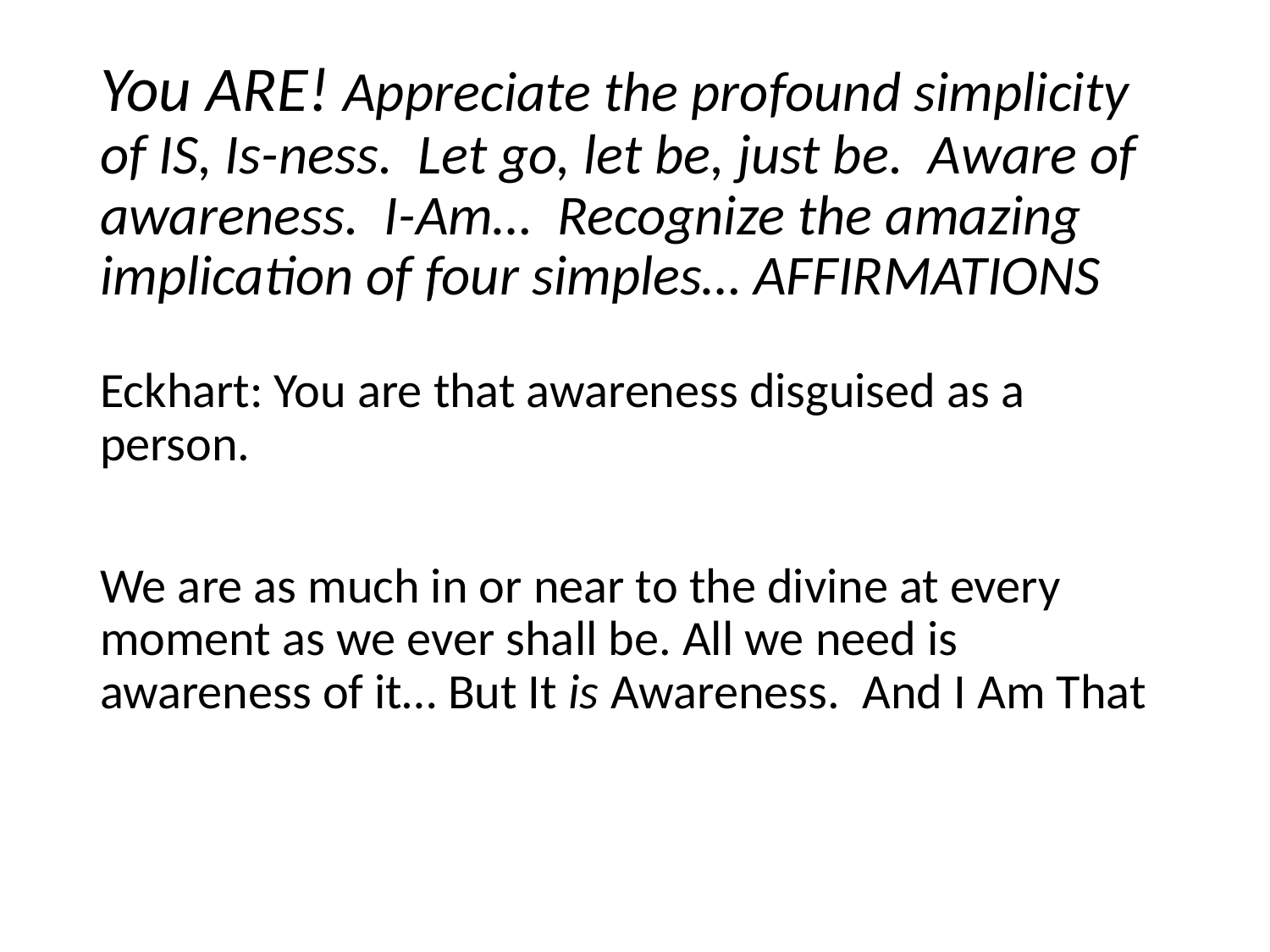

# You ARE! Appreciate the profound simplicity of IS, Is-ness.  Let go, let be, just be.  Aware of awareness.  I-Am…  Recognize the amazing implication of four simples… AFFIRMATIONS
Eckhart: You are that awareness disguised as a person.

We are as much in or near to the divine at every moment as we ever shall be. All we need is awareness of it… But It is Awareness.  And I Am That